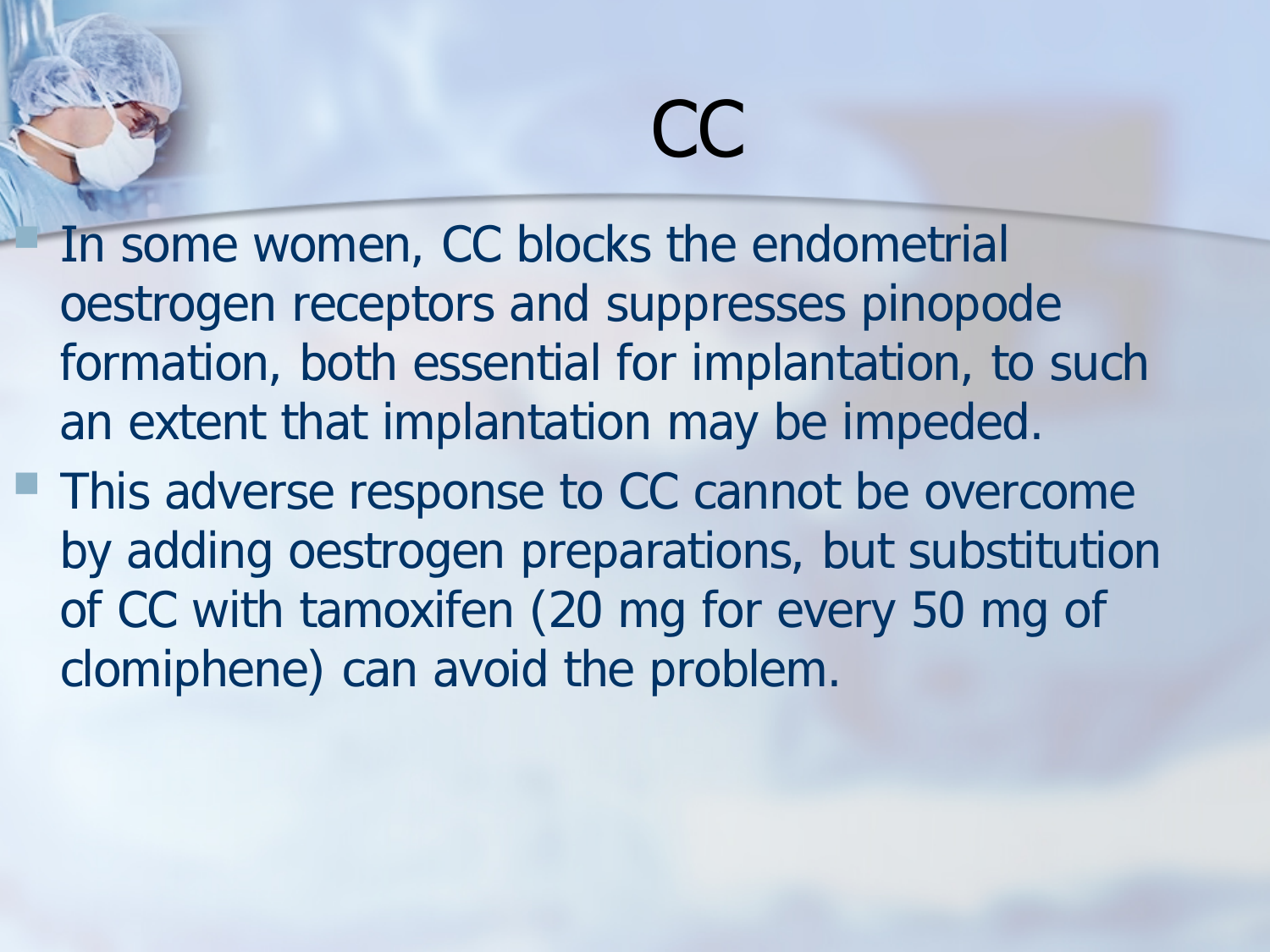

# CC
In some women, CC blocks the endometrial oestrogen receptors and suppresses pinopode formation, both essential for implantation, to such an extent that implantation may be impeded.
This adverse response to CC cannot be overcome by adding oestrogen preparations, but substitution of CC with tamoxifen (20 mg for every 50 mg of clomiphene) can avoid the problem.